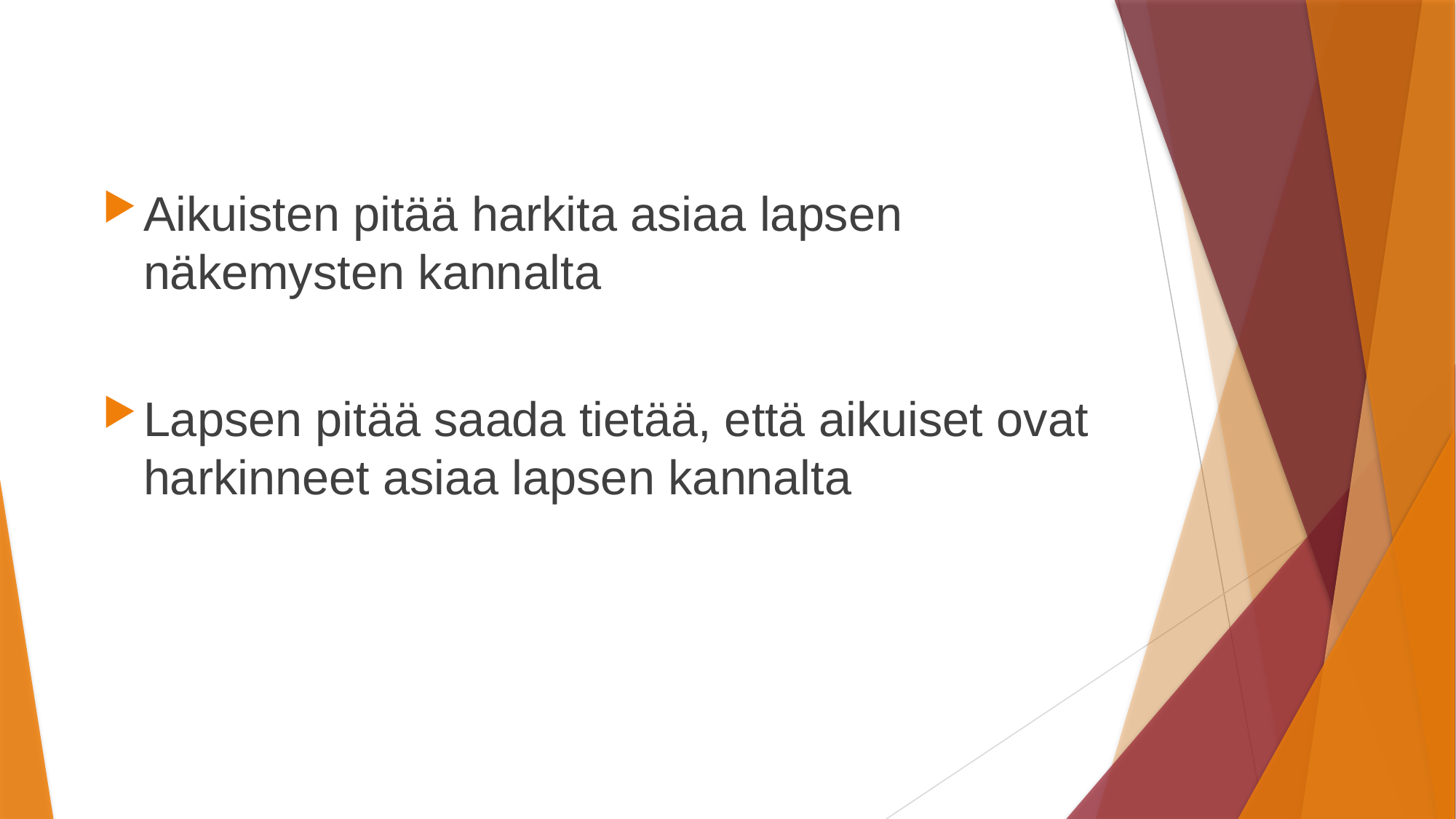

Aikuisten pitää harkita asiaa lapsen näkemysten kannalta

Lapsen pitää saada tietää, että aikuiset ovat harkinneet asiaa lapsen kannalta